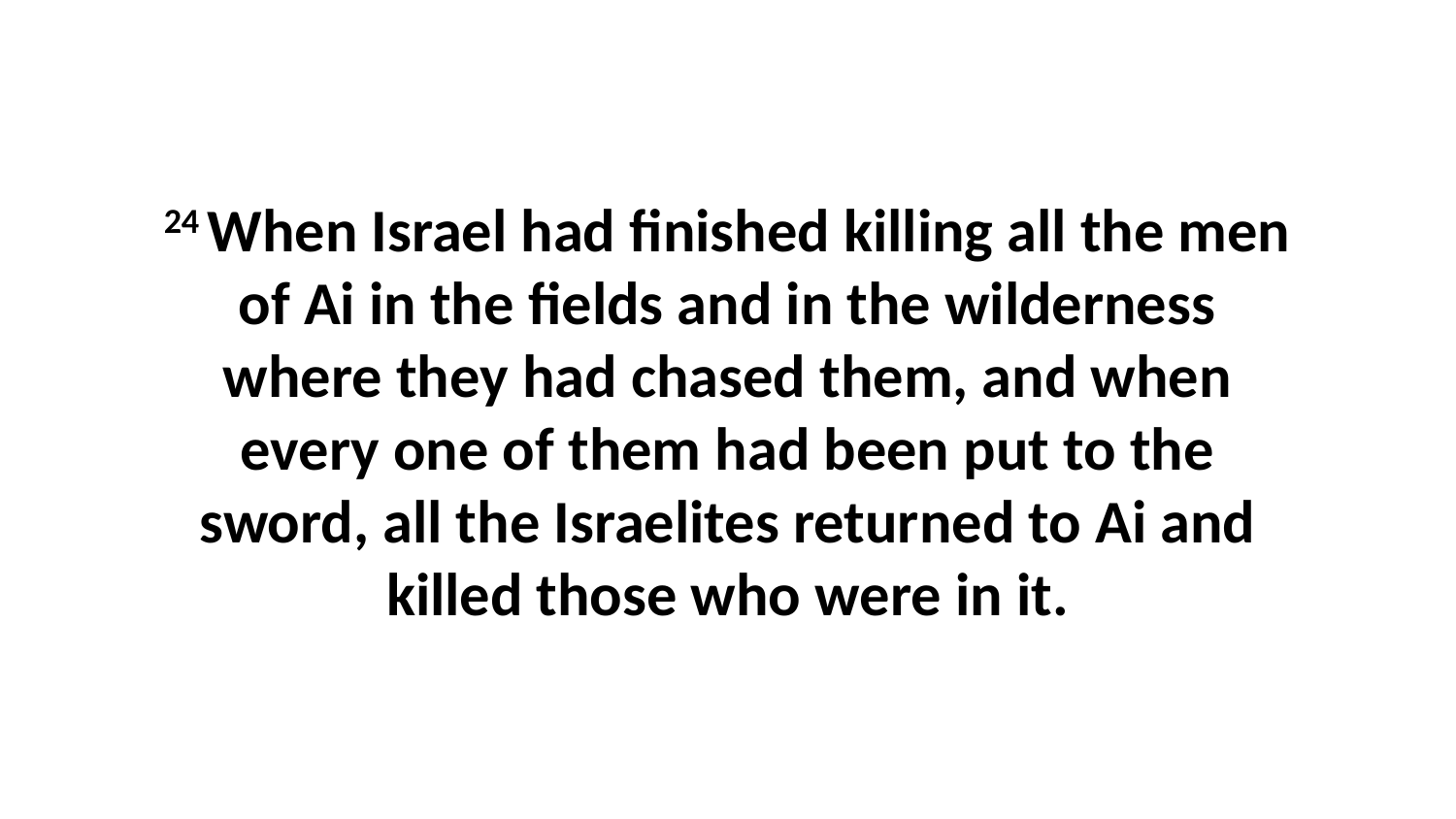

24 When Israel had finished killing all the men of Ai in the fields and in the wilderness where they had chased them, and when every one of them had been put to the sword, all the Israelites returned to Ai and killed those who were in it.